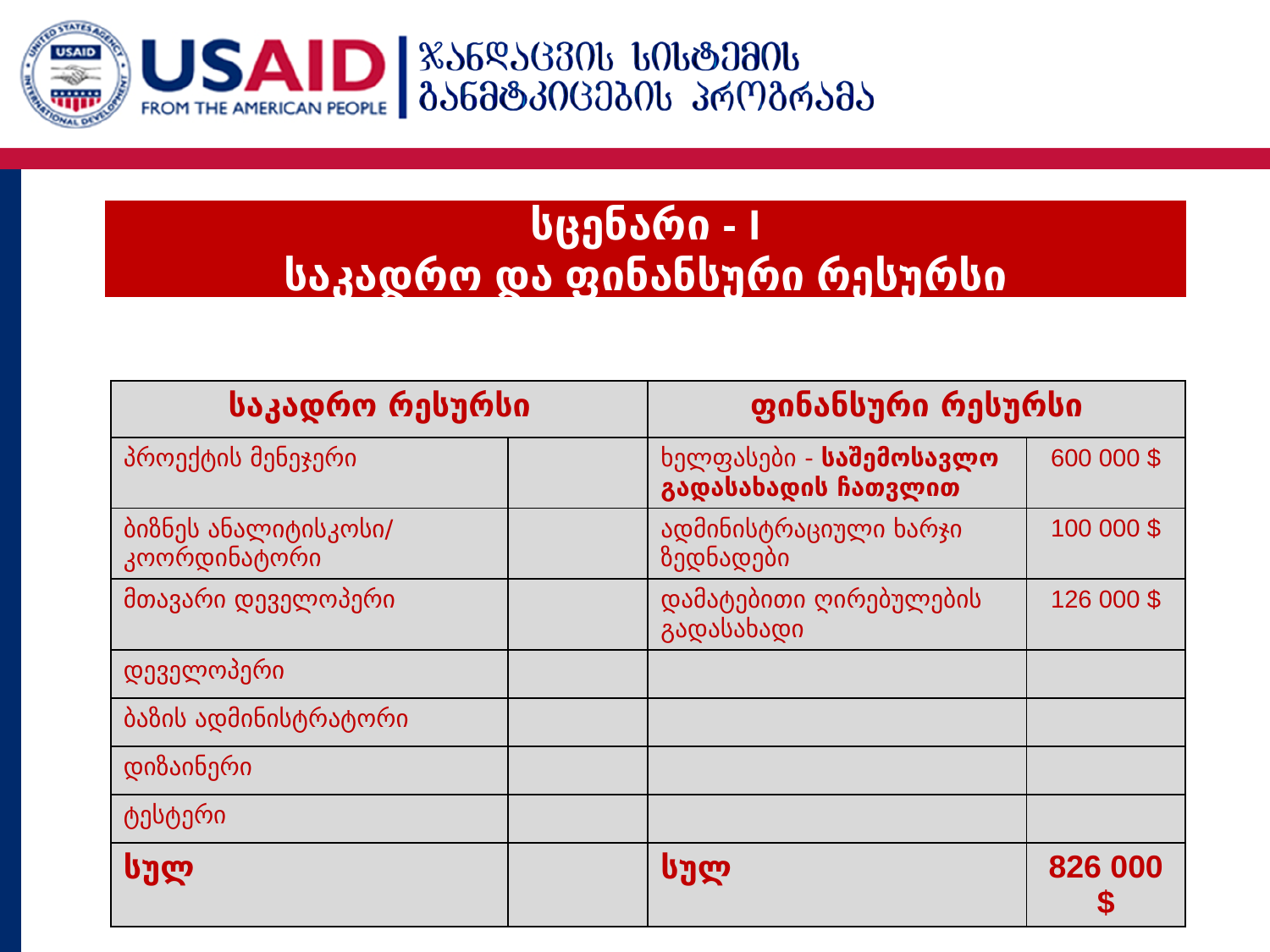

# სცენარი - I საკადრო და ფინანსური რესურსი
| საკადრო რესურსი |  | ფინანსური რესურსი |  |
| --- | --- | --- | --- |
| პროექტის მენეჯერი |  | ხელფასები - საშემოსავლო გადასახადის ჩათვლით | 600 000 $ |
| ბიზნეს ანალიტისკოსი/ კოორდინატორი |  | ადმინისტრაციული ხარჯი ზედნადები | 100 000 $ |
| მთავარი დეველოპერი |  | დამატებითი ღირებულების გადასახადი | 126 000 $ |
| დეველოპერი |  |  |  |
| ბაზის ადმინისტრატორი |  |  |  |
| დიზაინერი |  |  |  |
| ტესტერი |  |  |  |
| სულ |  | სულ | 826 000 $ |